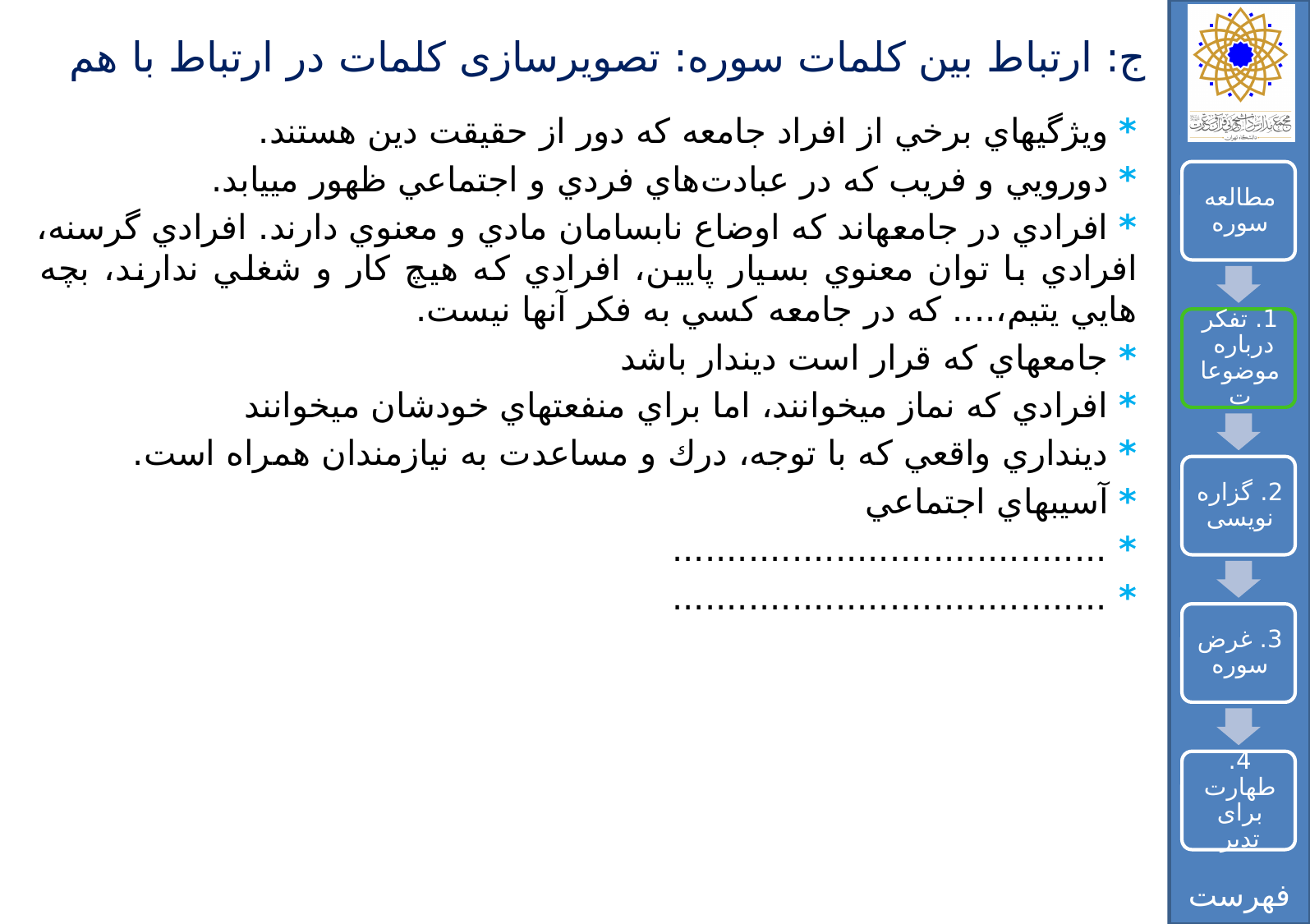

# ج: ارتباط بین کلمات سوره: تصویرسازی کلمات در ارتباط با هم
* ويژگيهاي برخي از افراد جامعه که دور از حقيقت دين هستند.
* دورويي و فريب كه در عبادت‌هاي فردي و اجتماعي ظهور مييابد.
* افرادي در جامعهاند که اوضاع نابسامان مادي و معنوي دارند. افرادي گرسنه، افرادي با توان معنوي بسيار پايين، افرادي که هيچ کار و شغلي ندارند، بچه هايي يتيم،.... که در جامعه کسي به فکر آنها نيست.
* جامعهاي که قرار است ديندار باشد
* افرادي که نماز ميخوانند، اما براي منفعتهاي خودشان ميخوانند
* دينداري واقعي كه با توجه، درك و مساعدت به نيازمندان همراه است.
* آسيبهاي اجتماعي
* ........................................
* ........................................
مطالعه سوره

1. تفکر درباره
موضوعات

2. گزاره نویسی

3. غرض سوره

4. طهارت برای تدبر